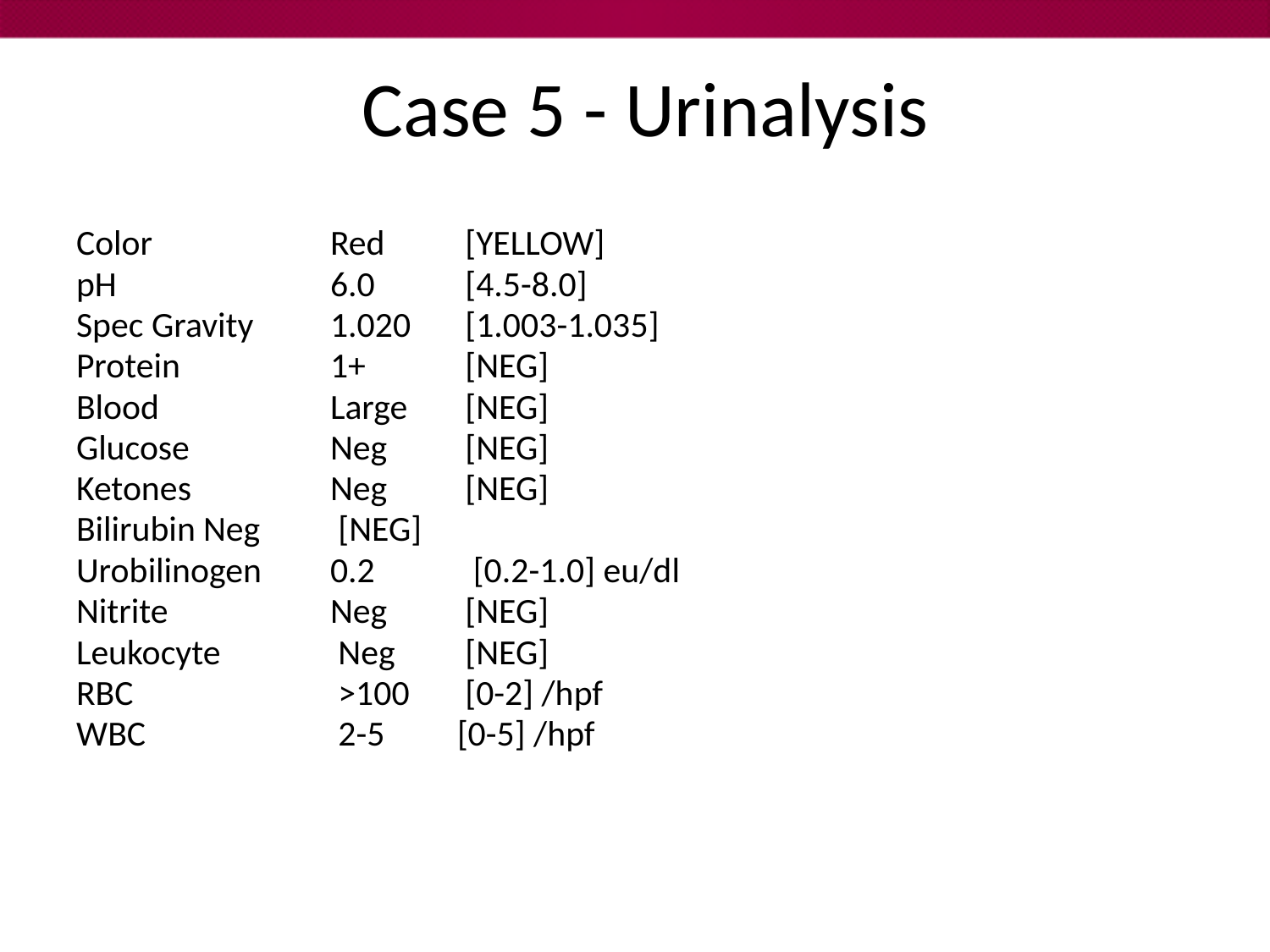

Case 5 - Urinalysis
Color 		Red 	 [YELLOW]
pH 		6.0 	 [4.5-8.0]
Spec Gravity 	1.020	 [1.003-1.035]
Protein 		1+	 [NEG]
Blood 		Large	 [NEG]
Glucose		Neg	 [NEG]
Ketones 		Neg	 [NEG]
Bilirubin	Neg	 [NEG]
Urobilinogen 	0.2 	  [0.2-1.0] eu/dl
Nitrite	 	Neg	 [NEG]
Leukocyte	 Neg	 [NEG]
RBC 		 >100	 [0-2] /hpf
WBC 		 2-5	[0-5] /hpf